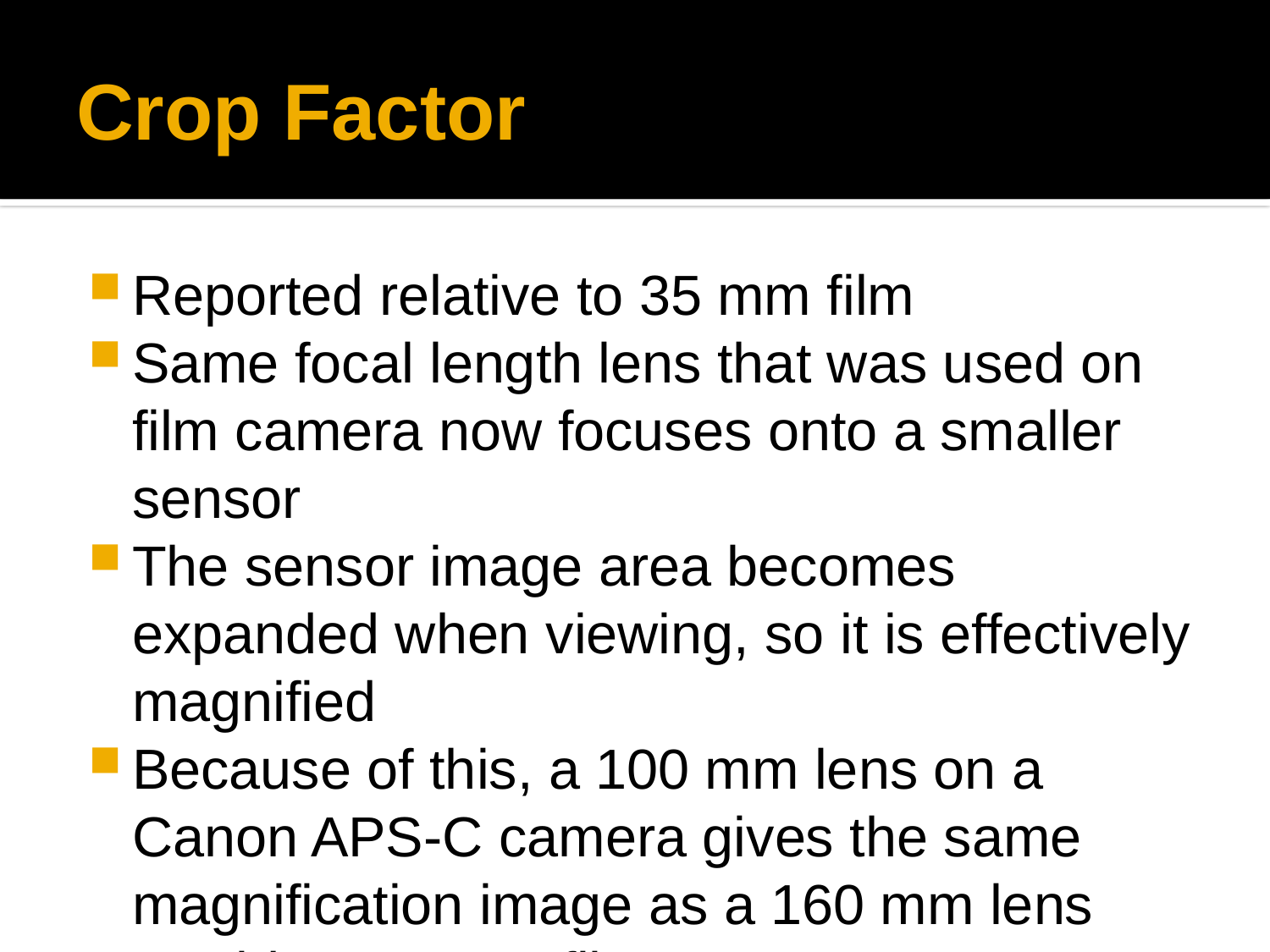

# Crop Factor
Reported relative to 35 mm film
Same focal length lens that was used on film camera now focuses onto a smaller sensor
The sensor image area becomes expanded when viewing, so it is effectively magnified
Because of this, a 100 mm lens on a Canon APS-C camera gives the same magnification image as a 160 mm lens would on 35 mm film